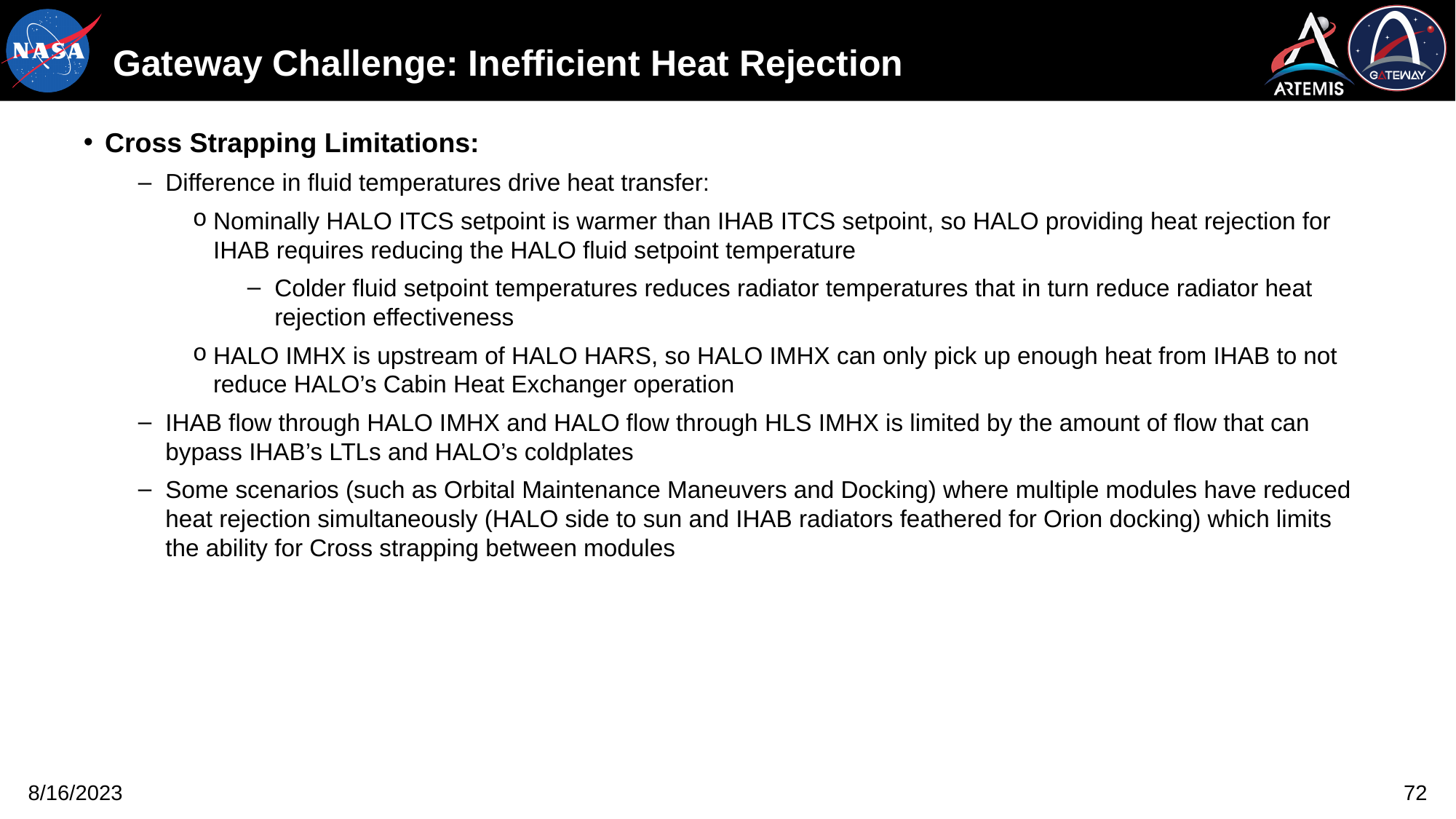

# Gateway Challenge: Inefficient Heat Rejection
Cross Strapping Limitations:
Difference in fluid temperatures drive heat transfer:
Nominally HALO ITCS setpoint is warmer than IHAB ITCS setpoint, so HALO providing heat rejection for IHAB requires reducing the HALO fluid setpoint temperature
Colder fluid setpoint temperatures reduces radiator temperatures that in turn reduce radiator heat rejection effectiveness
HALO IMHX is upstream of HALO HARS, so HALO IMHX can only pick up enough heat from IHAB to not reduce HALO’s Cabin Heat Exchanger operation
IHAB flow through HALO IMHX and HALO flow through HLS IMHX is limited by the amount of flow that can bypass IHAB’s LTLs and HALO’s coldplates
Some scenarios (such as Orbital Maintenance Maneuvers and Docking) where multiple modules have reduced heat rejection simultaneously (HALO side to sun and IHAB radiators feathered for Orion docking) which limits the ability for Cross strapping between modules